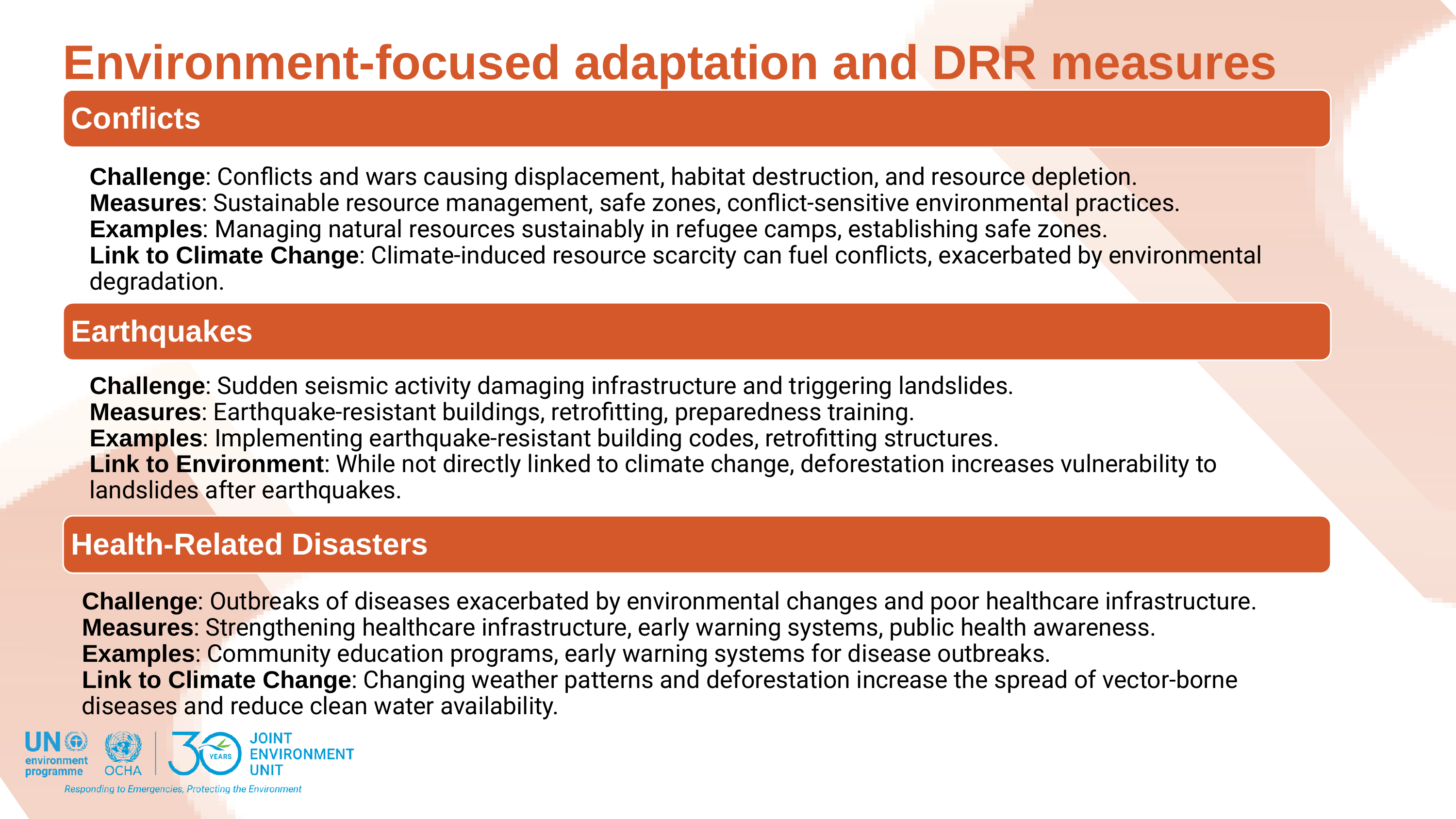

Environment-focused adaptation and DRR measures

Conflicts
Challenge: Conflicts and wars causing displacement, habitat destruction, and resource depletion.
Measures: Sustainable resource management, safe zones, conflict-sensitive environmental practices.
Examples: Managing natural resources sustainably in refugee camps, establishing safe zones.
Link to Climate Change: Climate-induced resource scarcity can fuel conflicts, exacerbated by environmental degradation.

Earthquakes

Challenge: Sudden seismic activity damaging infrastructure and triggering landslides.
Measures: Earthquake-resistant buildings, retrofitting, preparedness training.
Examples: Implementing earthquake-resistant building codes, retrofitting structures.
Link to Environment: While not directly linked to climate change, deforestation increases vulnerability to landslides after earthquakes.

Health-Related Disasters
Challenge: Outbreaks of diseases exacerbated by environmental changes and poor healthcare infrastructure.
Measures: Strengthening healthcare infrastructure, early warning systems, public health awareness.
Examples: Community education programs, early warning systems for disease outbreaks.
Link to Climate Change: Changing weather patterns and deforestation increase the spread of vector-borne diseases and reduce clean water availability.